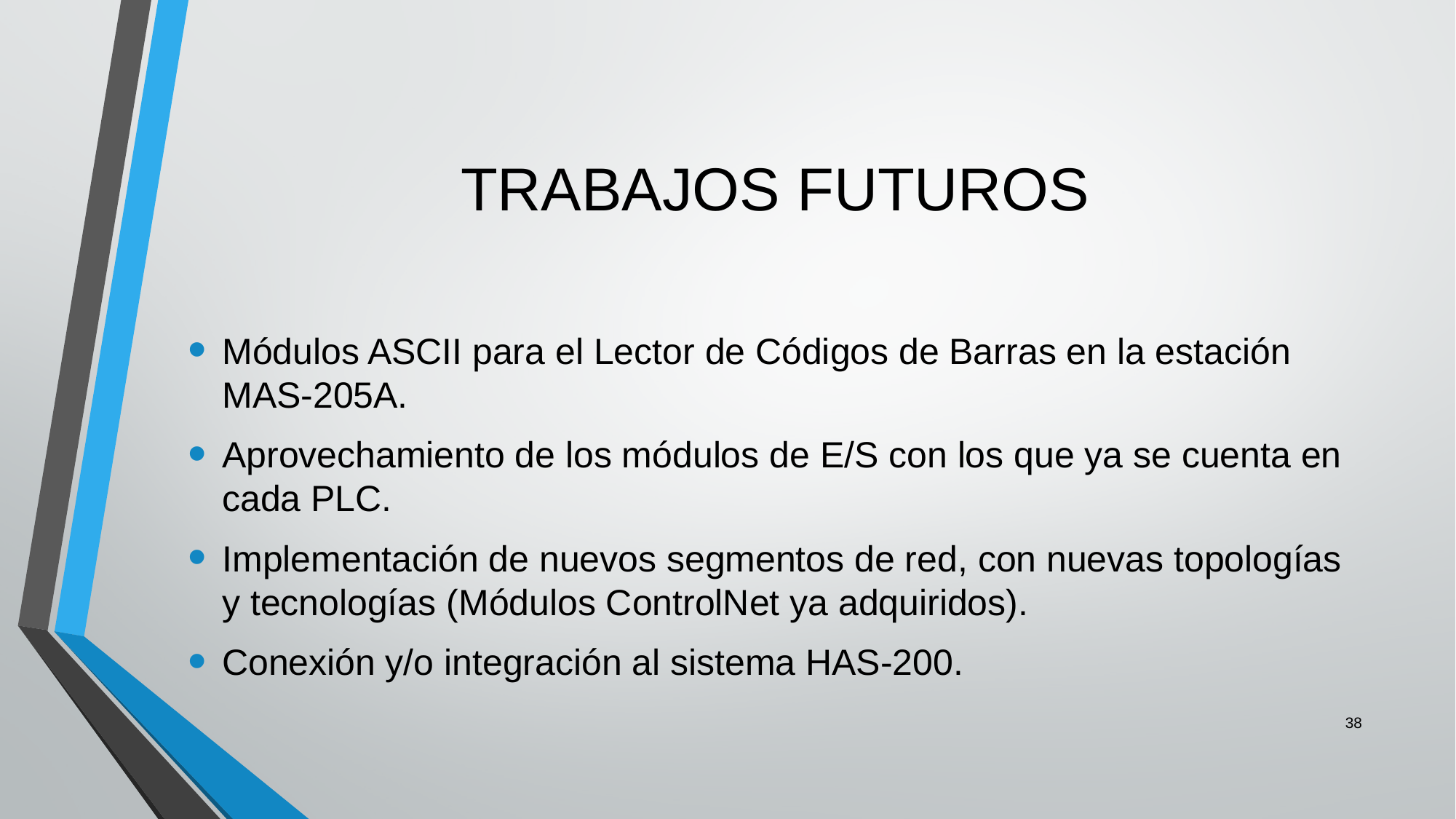

# TRABAJOS FUTUROS
Módulos ASCII para el Lector de Códigos de Barras en la estación MAS-205A.
Aprovechamiento de los módulos de E/S con los que ya se cuenta en cada PLC.
Implementación de nuevos segmentos de red, con nuevas topologías y tecnologías (Módulos ControlNet ya adquiridos).
Conexión y/o integración al sistema HAS-200.
38